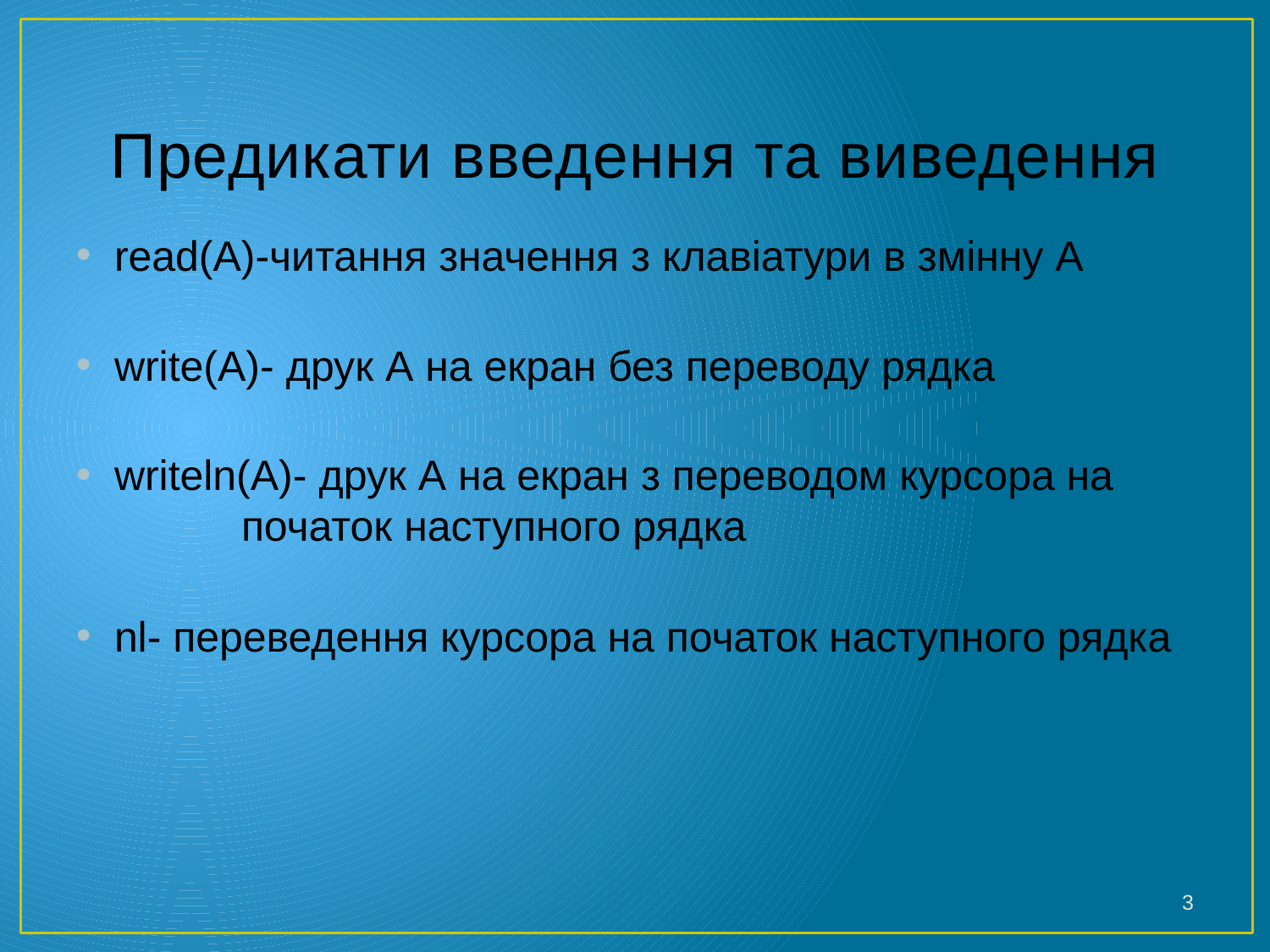

# Предикати введення та виведення
read(A)-читання значення з клавіатури в змінну А
write(A)- друк А на екран без переводу рядка
writeln(A)- друк А на екран з переводом курсора на 		початок наступного рядка
nl- переведення курсора на початок наступного рядка
3